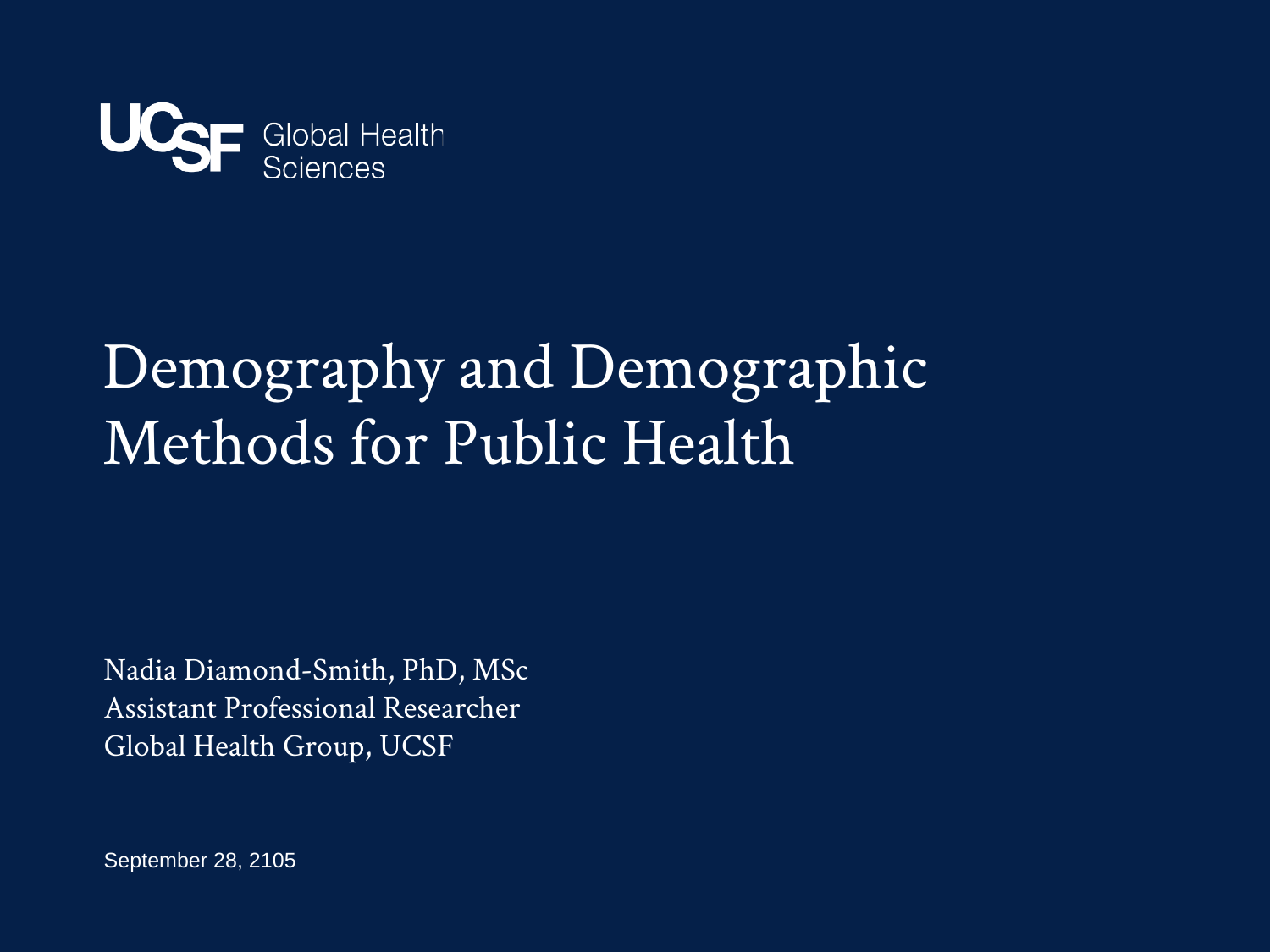

# Demography and Demographic Methods for Public Health

Nadia Diamond-Smith, PhD, MSc
Assistant Professional Researcher
Global Health Group, UCSF

September 28, 2105